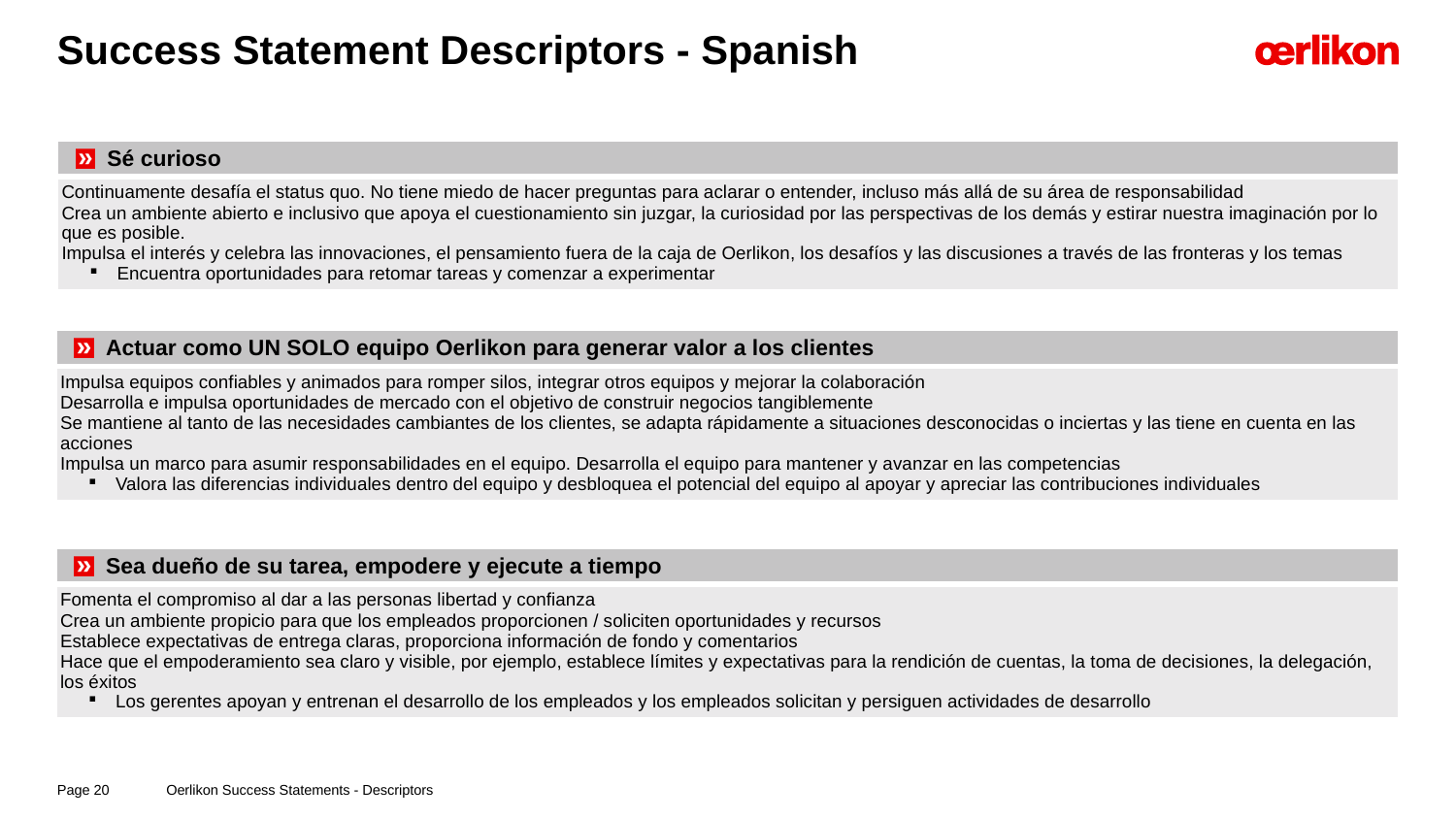

# Success Statement Descriptors - Spanish
| Sé curioso |
| --- |
| Continuamente desafía el status quo. No tiene miedo de hacer preguntas para aclarar o entender, incluso más allá de su área de responsabilidad Crea un ambiente abierto e inclusivo que apoya el cuestionamiento sin juzgar, la curiosidad por las perspectivas de los demás y estirar nuestra imaginación por lo que es posible. Impulsa el interés y celebra las innovaciones, el pensamiento fuera de la caja de Oerlikon, los desafíos y las discusiones a través de las fronteras y los temas Encuentra oportunidades para retomar tareas y comenzar a experimentar |
| Actuar como UN SOLO equipo Oerlikon para generar valor a los clientes |
| --- |
| Impulsa equipos confiables y animados para romper silos, integrar otros equipos y mejorar la colaboración Desarrolla e impulsa oportunidades de mercado con el objetivo de construir negocios tangiblemente Se mantiene al tanto de las necesidades cambiantes de los clientes, se adapta rápidamente a situaciones desconocidas o inciertas y las tiene en cuenta en las acciones Impulsa un marco para asumir responsabilidades en el equipo. Desarrolla el equipo para mantener y avanzar en las competencias Valora las diferencias individuales dentro del equipo y desbloquea el potencial del equipo al apoyar y apreciar las contribuciones individuales |
| Sea dueño de su tarea, empodere y ejecute a tiempo |
| --- |
| Fomenta el compromiso al dar a las personas libertad y confianza Crea un ambiente propicio para que los empleados proporcionen / soliciten oportunidades y recursos Establece expectativas de entrega claras, proporciona información de fondo y comentarios Hace que el empoderamiento sea claro y visible, por ejemplo, establece límites y expectativas para la rendición de cuentas, la toma de decisiones, la delegación, los éxitos Los gerentes apoyan y entrenan el desarrollo de los empleados y los empleados solicitan y persiguen actividades de desarrollo |
Oerlikon Success Statements - Descriptors
Page 20